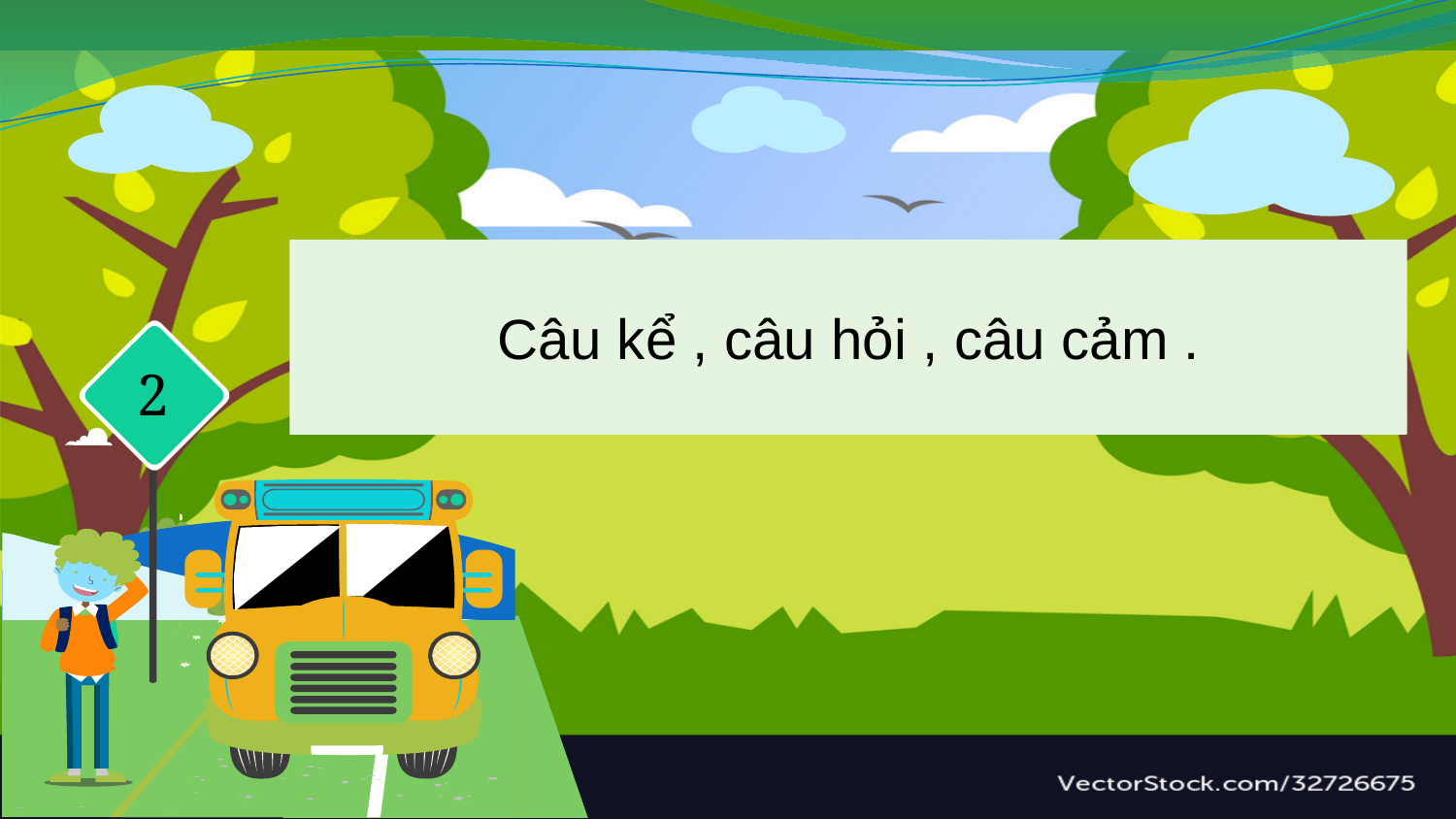

Câu kể , câu hỏi , câu cảm .
Hãy kể các loại câu mà bạn  đã được học ?

2